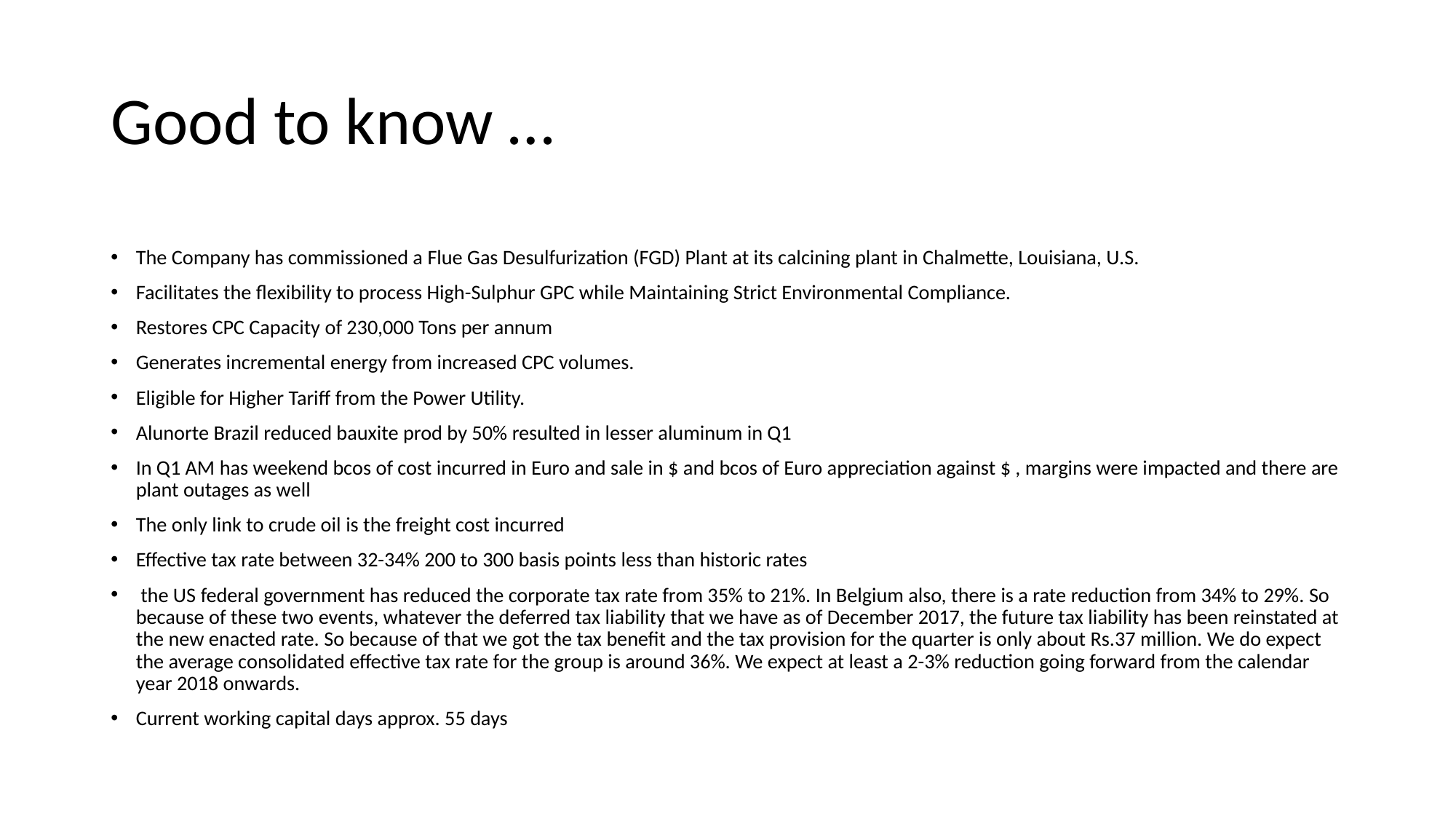

# Good to know …

The Company has commissioned a Flue Gas Desulfurization (FGD) Plant at its calcining plant in Chalmette, Louisiana, U.S.
Facilitates the flexibility to process High-Sulphur GPC while Maintaining Strict Environmental Compliance.
Restores CPC Capacity of 230,000 Tons per annum
Generates incremental energy from increased CPC volumes.
Eligible for Higher Tariff from the Power Utility.
Alunorte Brazil reduced bauxite prod by 50% resulted in lesser aluminum in Q1
In Q1 AM has weekend bcos of cost incurred in Euro and sale in $ and bcos of Euro appreciation against $ , margins were impacted and there are plant outages as well
The only link to crude oil is the freight cost incurred
Effective tax rate between 32-34% 200 to 300 basis points less than historic rates
 the US federal government has reduced the corporate tax rate from 35% to 21%. In Belgium also, there is a rate reduction from 34% to 29%. So because of these two events, whatever the deferred tax liability that we have as of December 2017, the future tax liability has been reinstated at the new enacted rate. So because of that we got the tax benefit and the tax provision for the quarter is only about Rs.37 million. We do expect the average consolidated effective tax rate for the group is around 36%. We expect at least a 2-3% reduction going forward from the calendar year 2018 onwards.
Current working capital days approx. 55 days